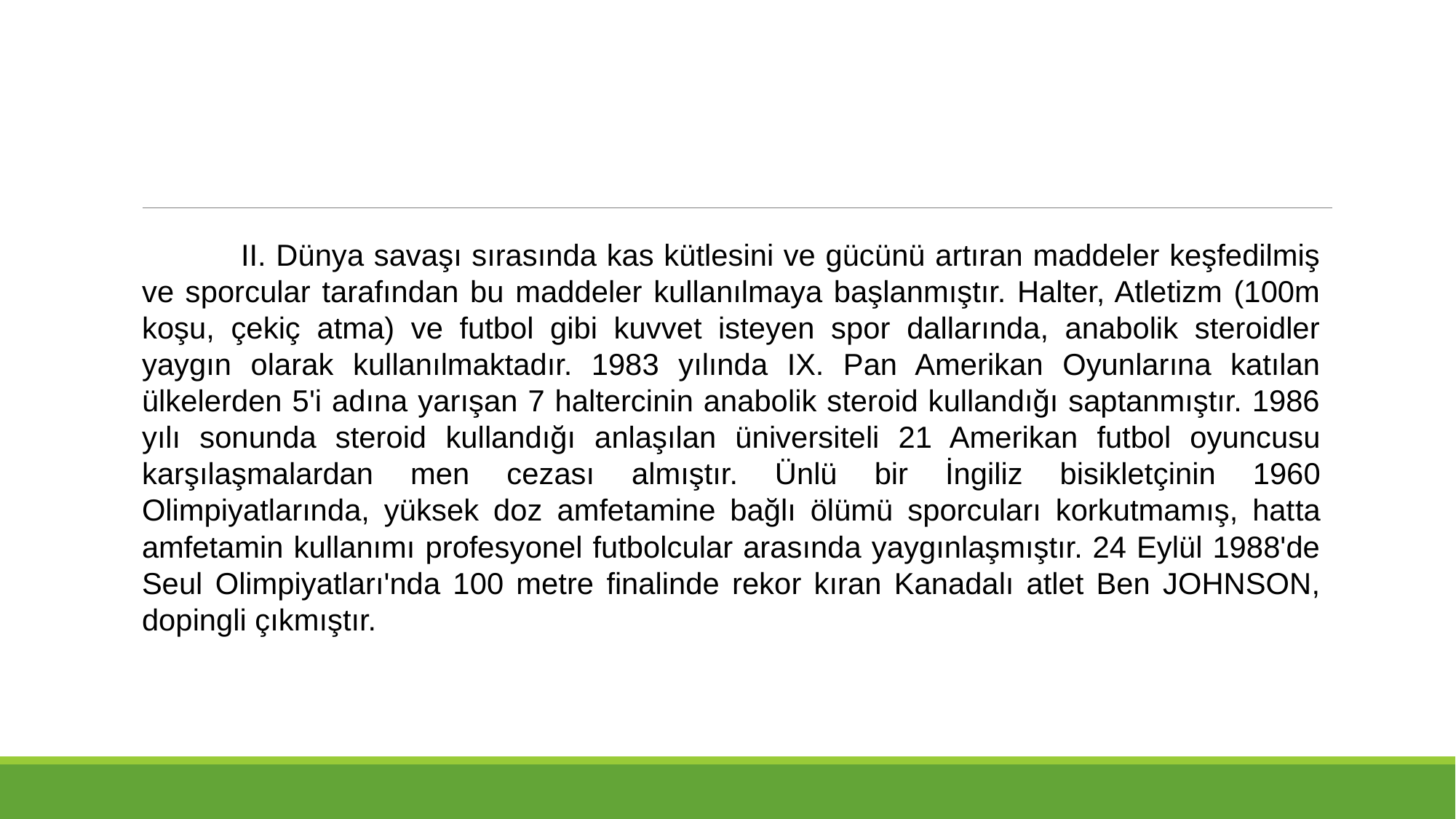

#
          II. Dünya savaşı sırasında kas kütlesini ve gücünü artıran maddeler keşfedilmiş ve sporcular tarafından bu maddeler kullanılmaya başlanmıştır. Halter, Atletizm (100m koşu, çekiç atma) ve futbol gibi kuvvet isteyen spor dallarında, anabolik steroidler yaygın olarak kullanılmaktadır. 1983 yılında IX. Pan Amerikan Oyunlarına katılan ülkelerden 5'i adına yarışan 7 haltercinin anabolik steroid kullandığı saptanmıştır. 1986 yılı sonunda steroid kullandığı anlaşılan üniversi­teli 21 Amerikan futbol oyuncusu karşılaşmalardan men cezası almıştır. Ünlü bir İngiliz bisiklet­çinin 1960 Olimpiyatlarında, yüksek doz amfetamine bağlı ölümü sporcuları korkutmamış, hat­ta amfetamin kullanımı profesyonel futbolcular arasında yaygınlaşmıştır. 24 Eylül 1988'de Seul Olimpiyatları'nda 100 metre finalinde rekor kıran Kanadalı atlet Ben JOHNSON, dopingli çık­mıştır.